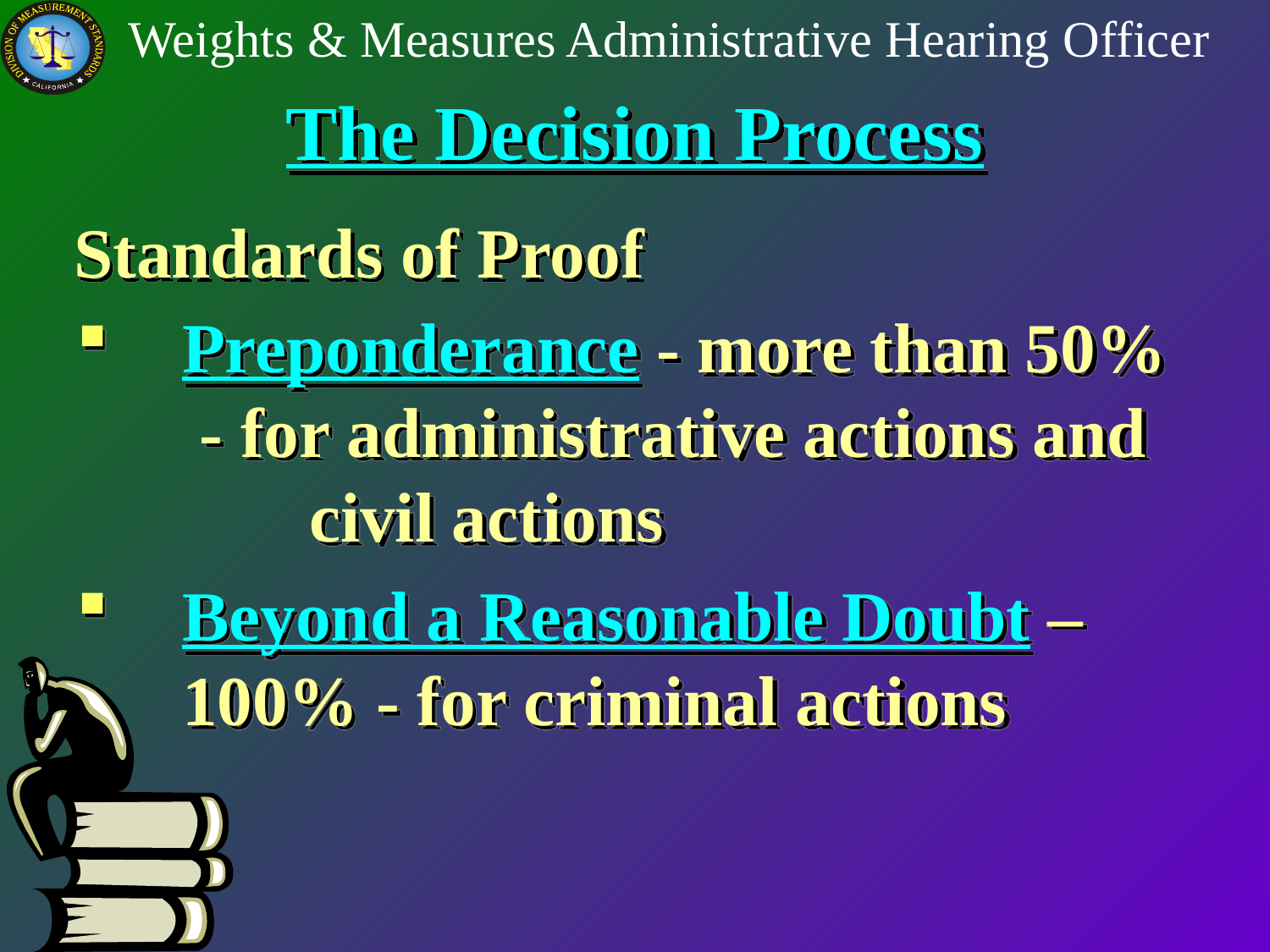

# The Decision Process
Standards of Proof
Preponderance - more than 50%   - for administrative actions and 	civil actions
Beyond a Reasonable Doubt – 100% - for criminal actions